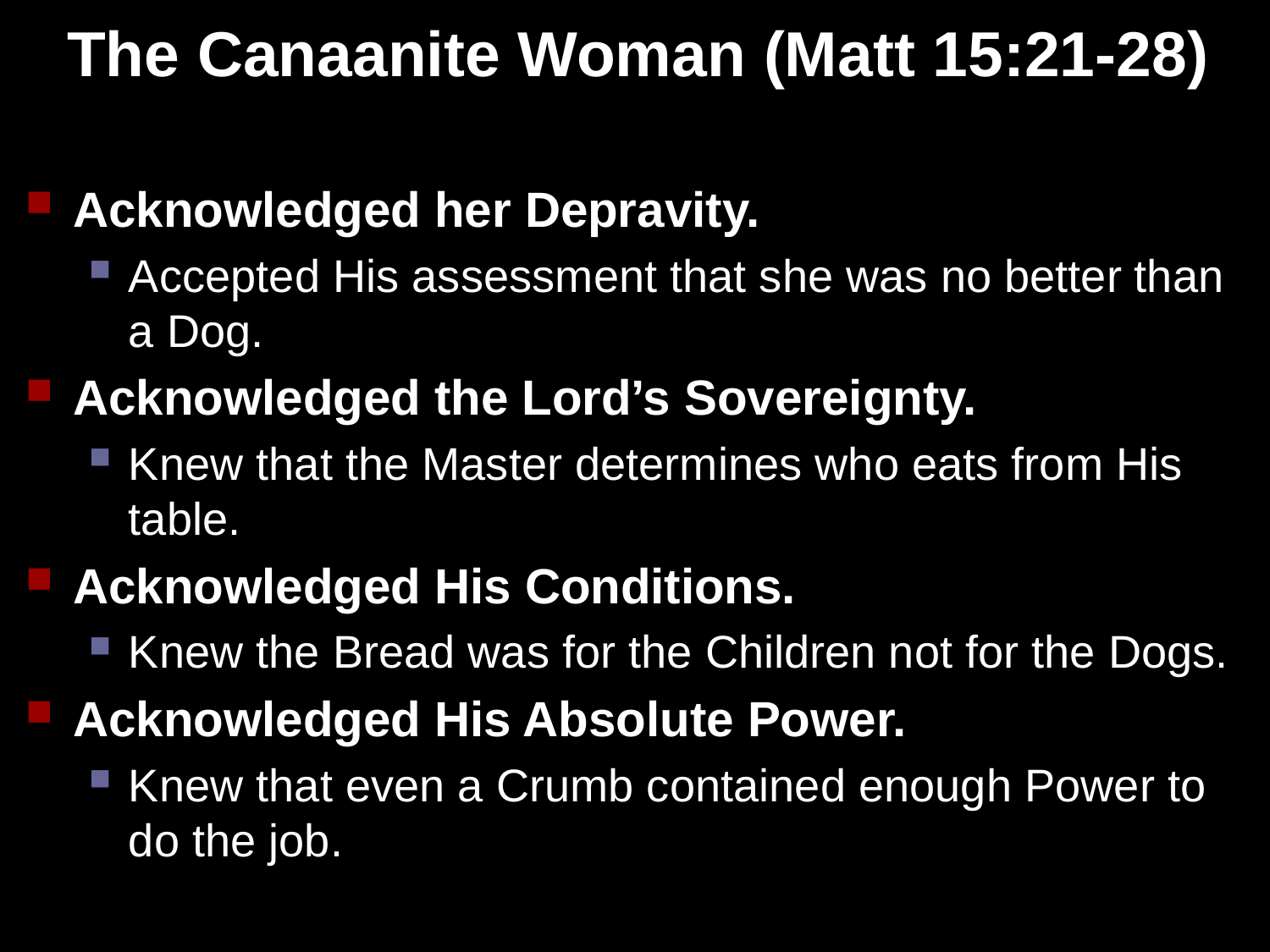

The Canaanite Woman (Matt 15:21-28)

Acknowledged her Depravity.
Accepted His assessment that she was no better than a Dog.
Acknowledged the Lord’s Sovereignty.
Knew that the Master determines who eats from His table.
Acknowledged His Conditions.
Knew the Bread was for the Children not for the Dogs.
Acknowledged His Absolute Power.
Knew that even a Crumb contained enough Power to do the job.